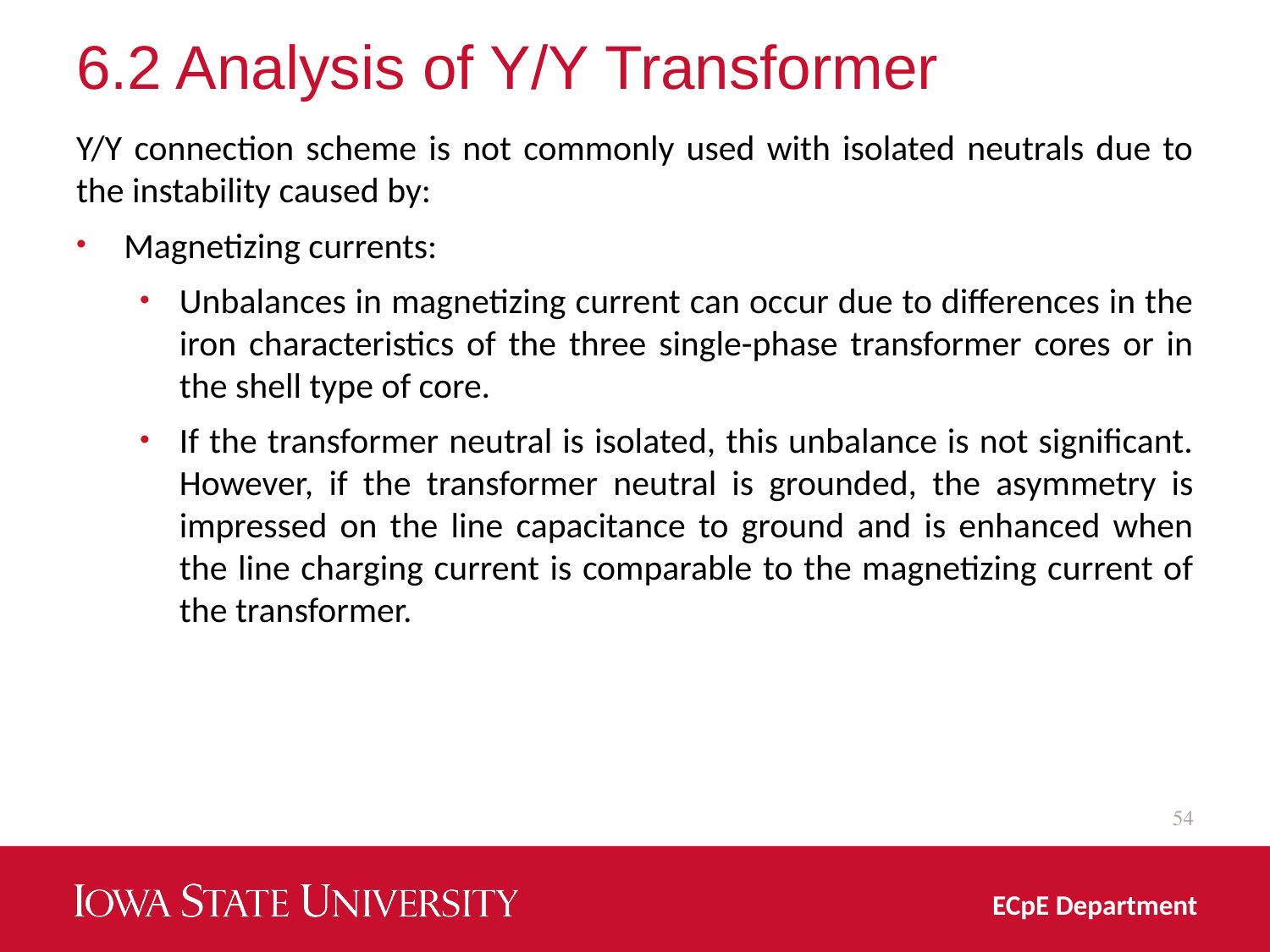

# 6.2 Analysis of Y/Y Transformer
Y/Y connection scheme is not commonly used with isolated neutrals due to the instability caused by:
Magnetizing currents:
Unbalances in magnetizing current can occur due to differences in the iron characteristics of the three single-phase transformer cores or in the shell type of core.
If the transformer neutral is isolated, this unbalance is not significant. However, if the transformer neutral is grounded, the asymmetry is impressed on the line capacitance to ground and is enhanced when the line charging current is comparable to the magnetizing current of the transformer.
54
ECpE Department